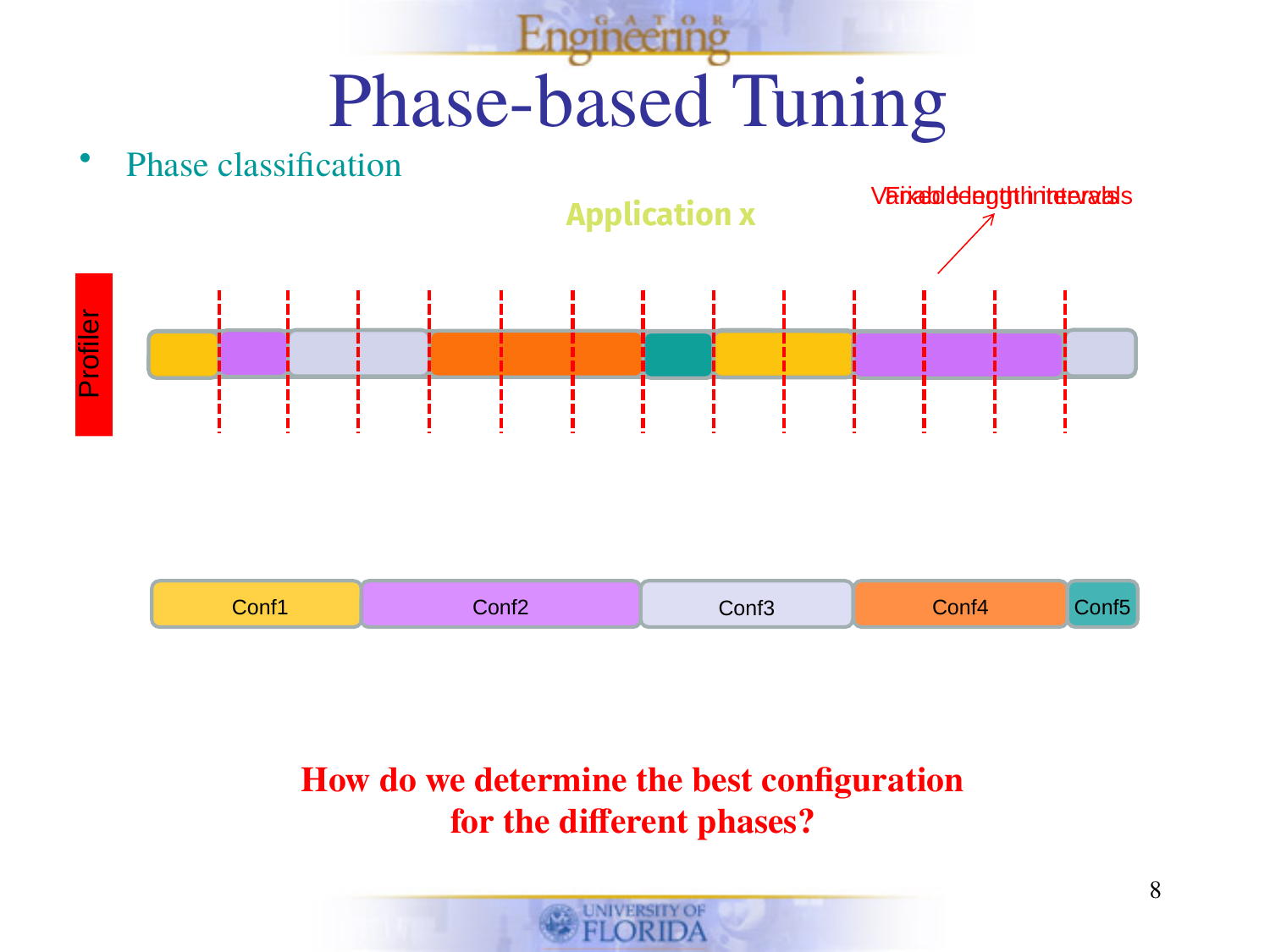

# Phase-based Tuning
Phase classification

Variable length intervals
Fixed length intervals
Application x

Profiler

Conf1
Conf2
Conf4
Conf5
Conf3
How do we determine the best configuration
for the different phases?
8